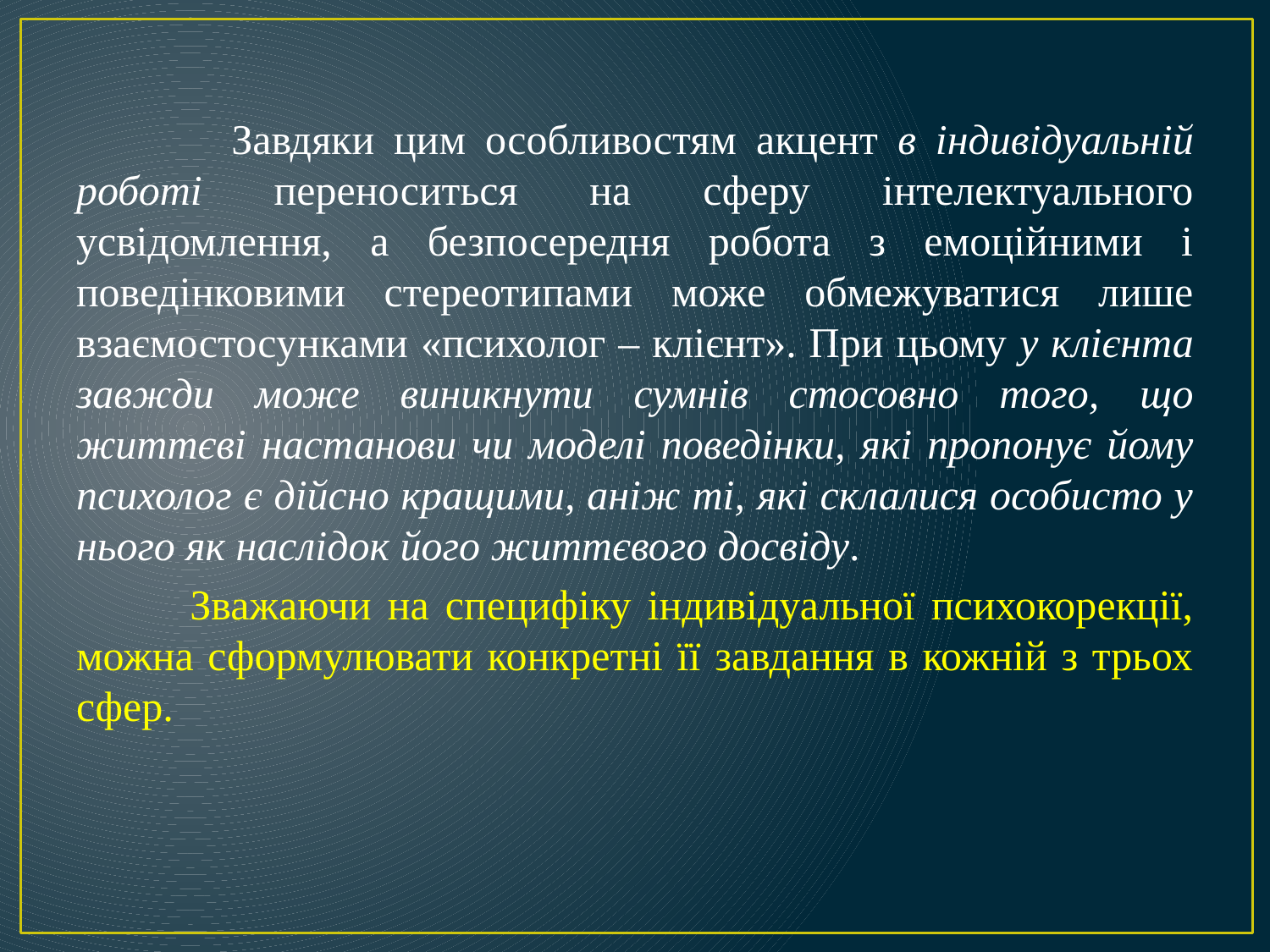

Завдяки цим особливостям акцент в індивідуальній роботі переноситься на сферу інтелектуального усвідомлення, а безпосередня робота з емоційними і поведінковими стереотипами може обмежуватися лише взаємостосунками «психолог – клієнт». При цьому у клієнта завжди може виникнути сумнів стосовно того, що життєві настанови чи моделі поведінки, які пропонує йому психолог є дійсно кращими, аніж ті, які склалися особисто у нього як наслідок його життєвого досвіду.
       Зважаючи на специфіку індивідуальної психокорекції, можна сформулювати конкретні її завдання в кожній з трьох сфер.